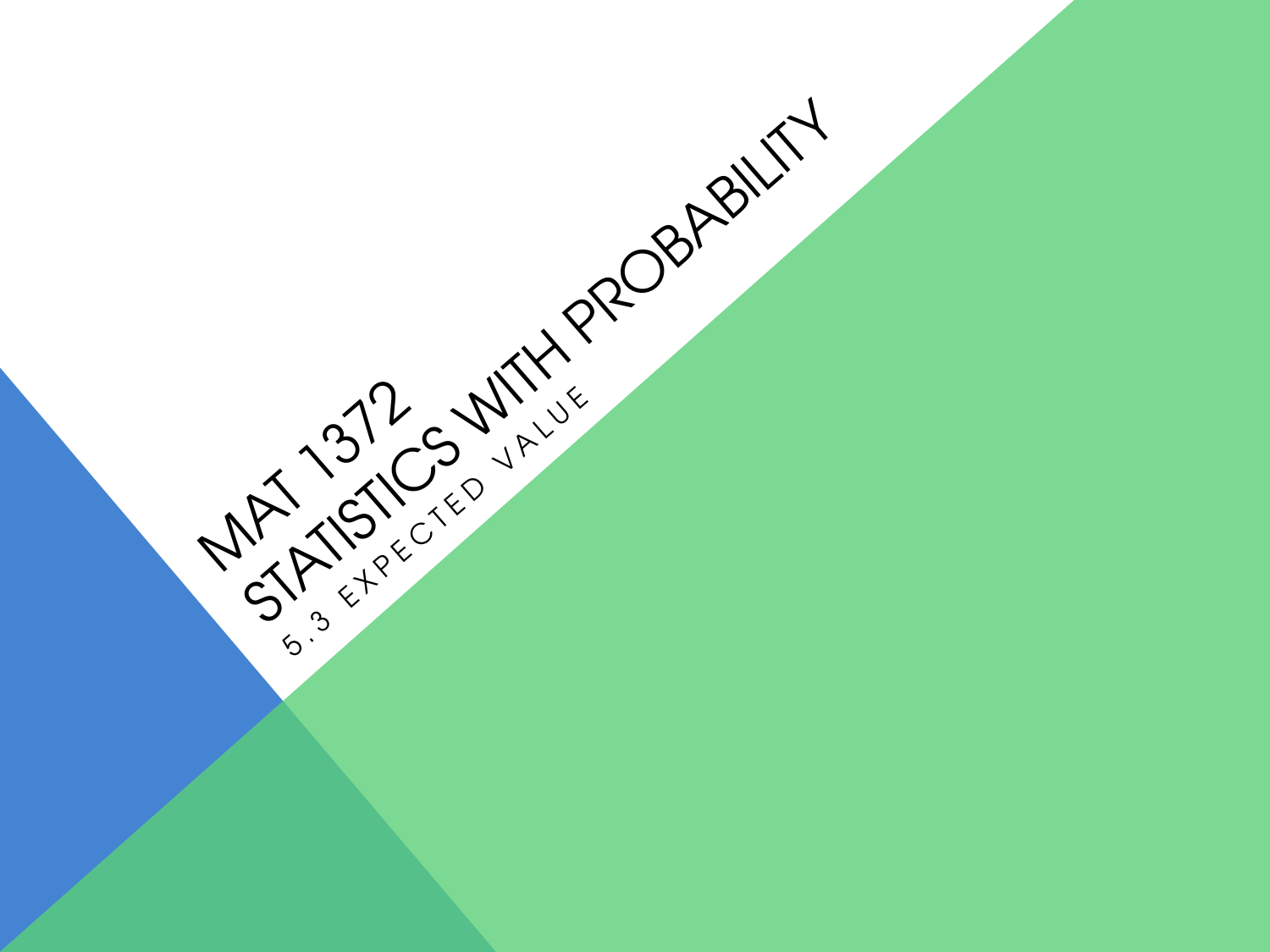

# MAT 1372 Statistics with probability
5.3 Expected value